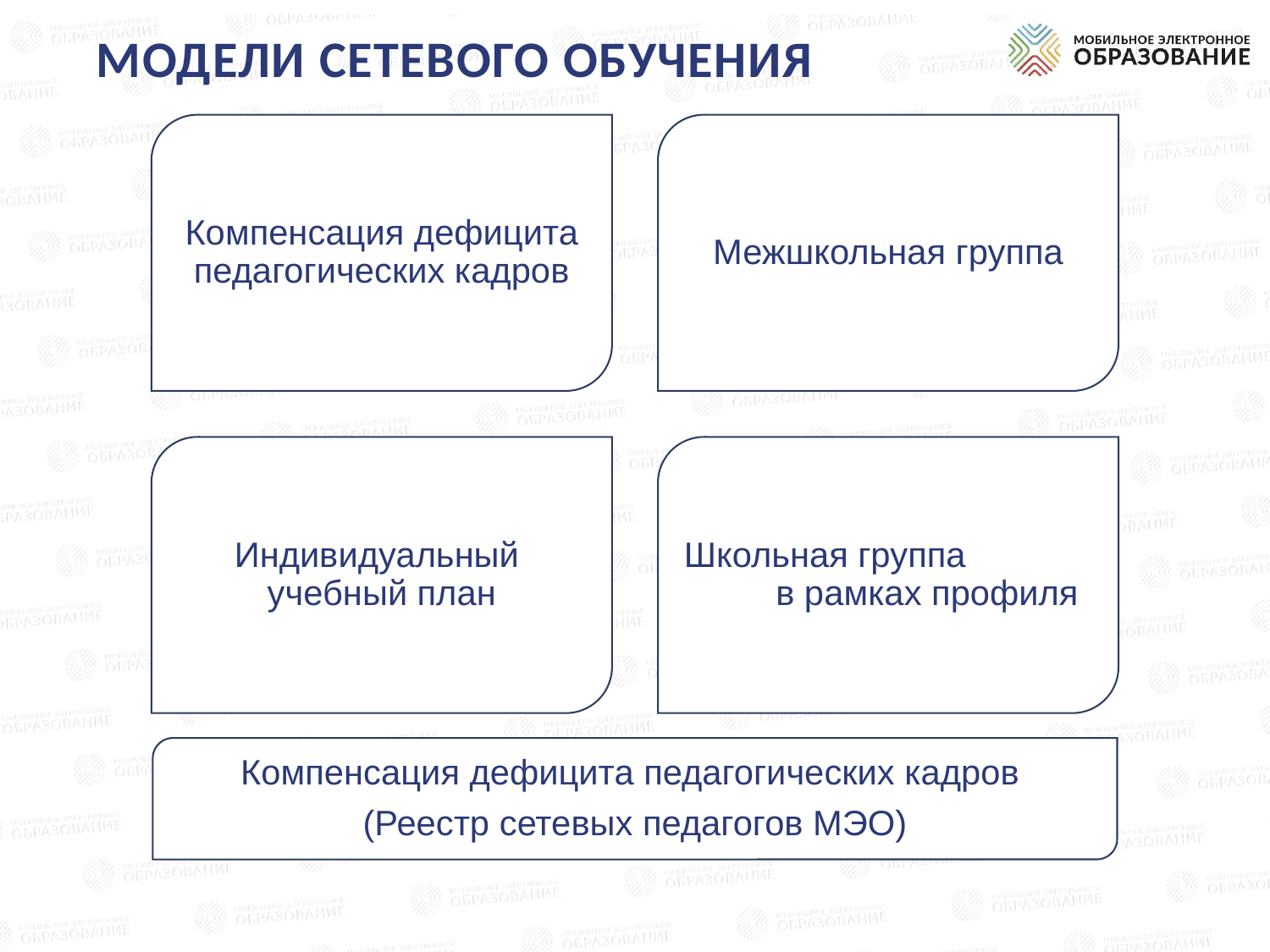

# Модели сетевого обучения
Компенсация дефицита педагогических кадров
Межшкольная группа
Индивидуальный  учебный план
Школьная группа                      в рамках профиля
Компенсация дефицита педагогических кадров
(Реестр сетевых педагогов МЭО)